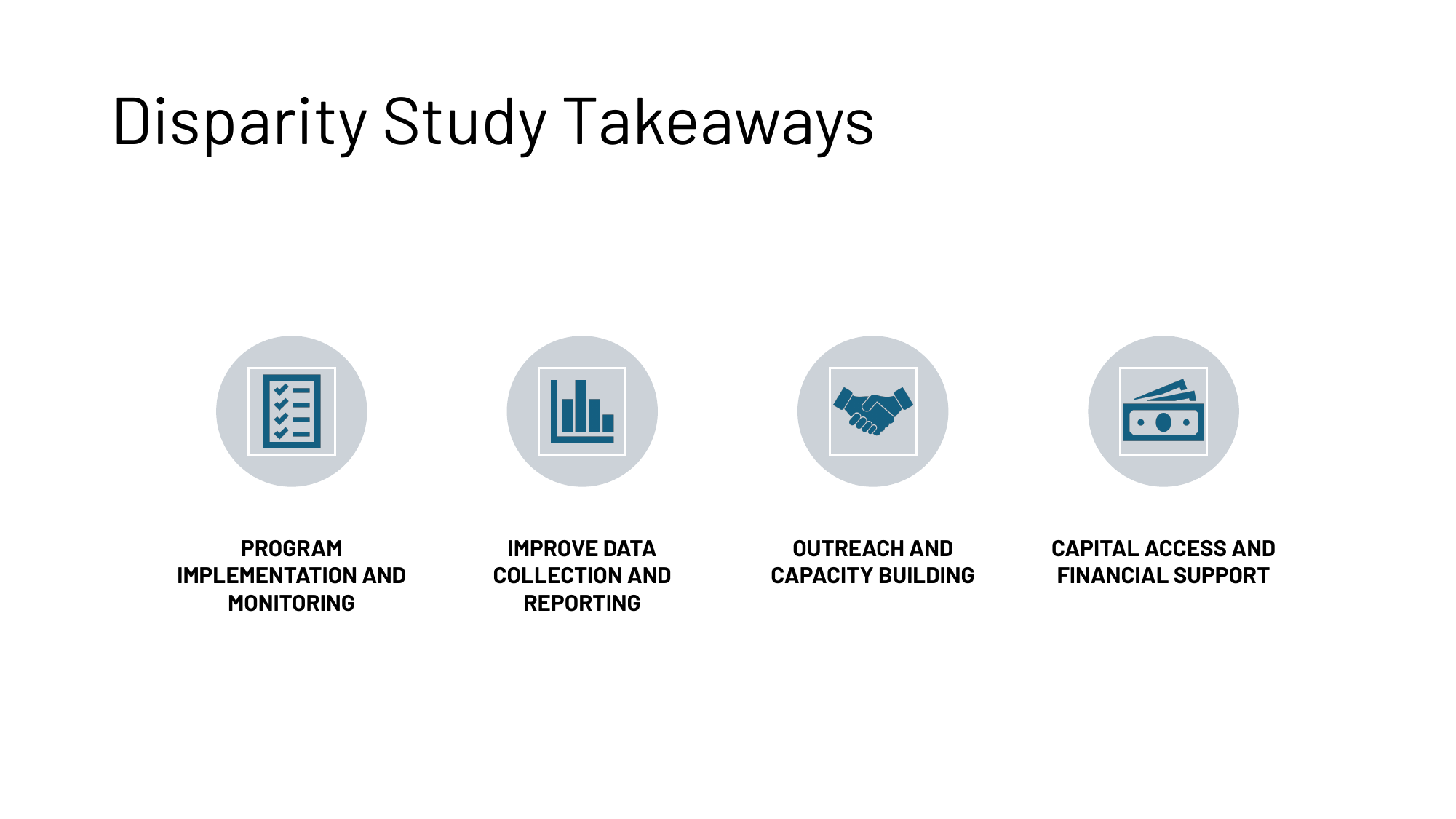

# Disparity Study Takeaways
|  |
| --- |
|  |
|  |
|  |
|  |
|  |
|  |
|  |
|  |
|  |
|  |

Program Implementation and Monitoring
Improve Data Collection and Reporting
Outreach and Capacity Building
Capital Access and Financial Support